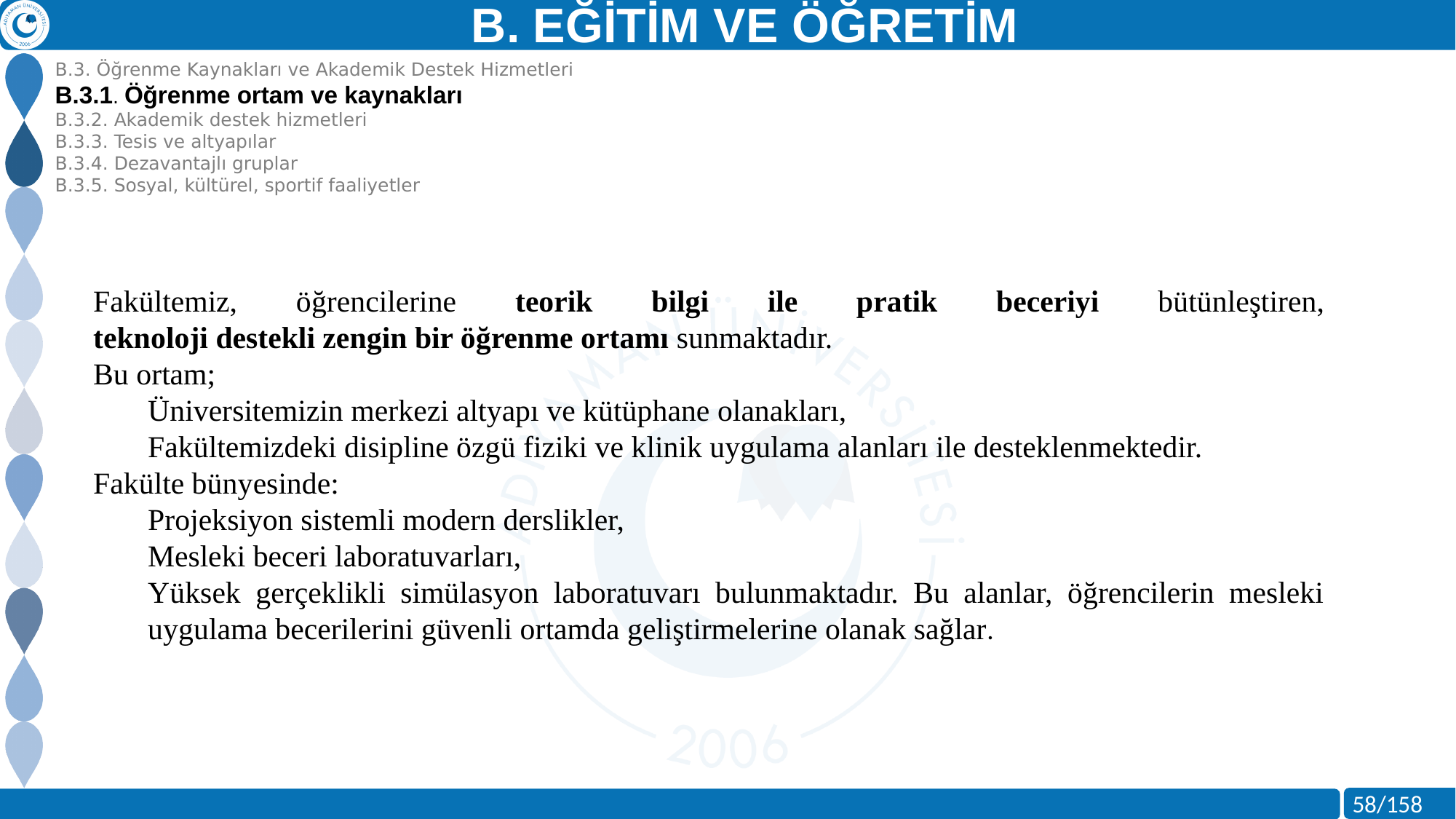

B. EĞİTİM VE ÖĞRETİM
B.3. Öğrenme Kaynakları ve Akademik Destek Hizmetleri
B.3.1. Öğrenme ortam ve kaynakları
B.3.2. Akademik destek hizmetleri
B.3.3. Tesis ve altyapılar
B.3.4. Dezavantajlı gruplar
B.3.5. Sosyal, kültürel, sportif faaliyetler
Fakültemiz, öğrencilerine teorik bilgi ile pratik beceriyi bütünleştiren,
teknoloji destekli zengin bir öğrenme ortamı sunmaktadır.
Bu ortam;
Üniversitemizin merkezi altyapı ve kütüphane olanakları,
Fakültemizdeki disipline özgü fiziki ve klinik uygulama alanları ile desteklenmektedir.
Fakülte bünyesinde:
Projeksiyon sistemli modern derslikler,
Mesleki beceri laboratuvarları,
Yüksek gerçeklikli simülasyon laboratuvarı bulunmaktadır. Bu alanlar, öğrencilerin mesleki uygulama becerilerini güvenli ortamda geliştirmelerine olanak sağlar.